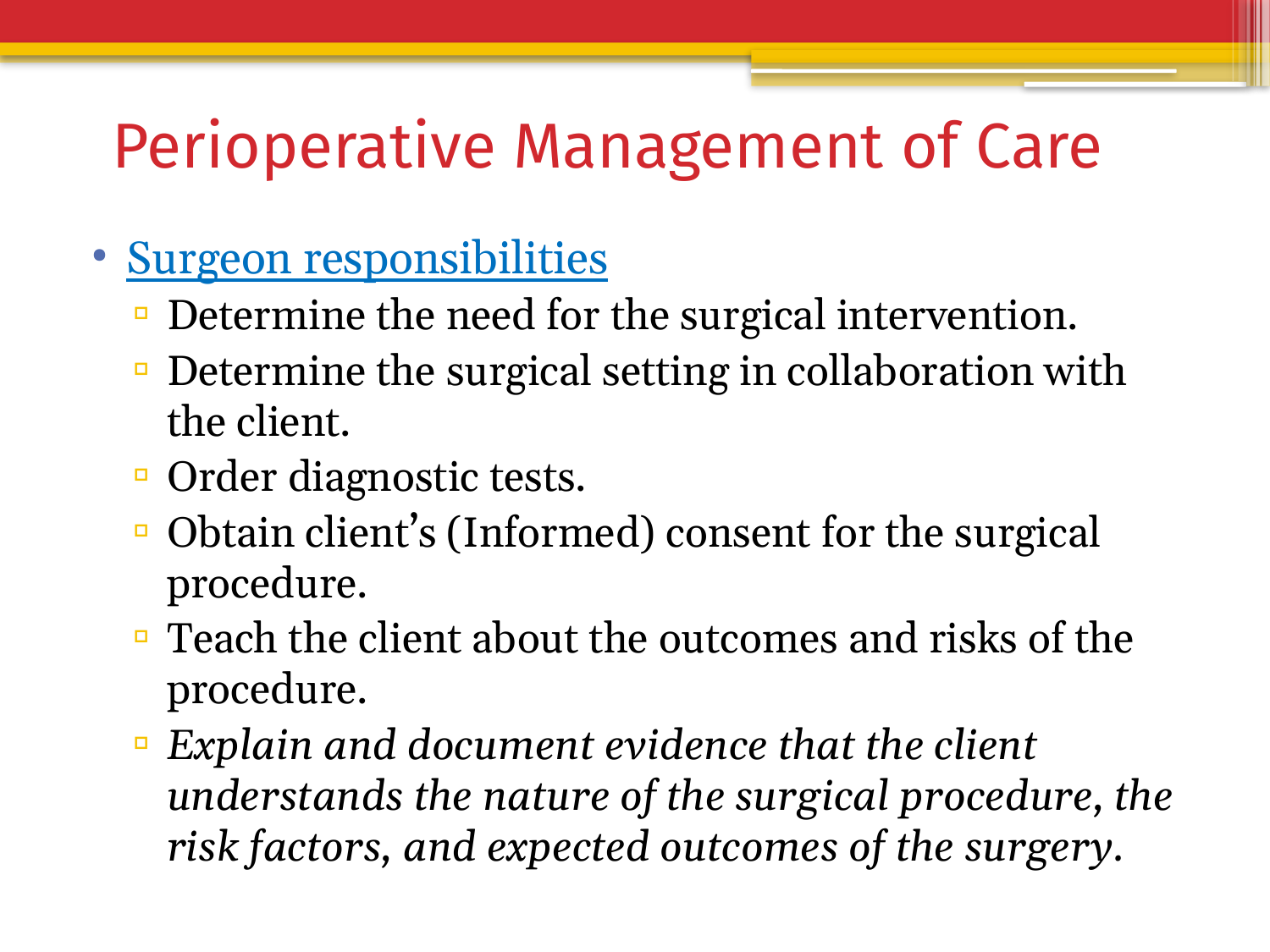

# Perioperative Management of Care
Surgeon responsibilities
Determine the need for the surgical intervention.
Determine the surgical setting in collaboration with the client.
Order diagnostic tests.
Obtain client’s (Informed) consent for the surgical procedure.
Teach the client about the outcomes and risks of the procedure.
Explain and document evidence that the client understands the nature of the surgical procedure, the risk factors, and expected outcomes of the surgery.